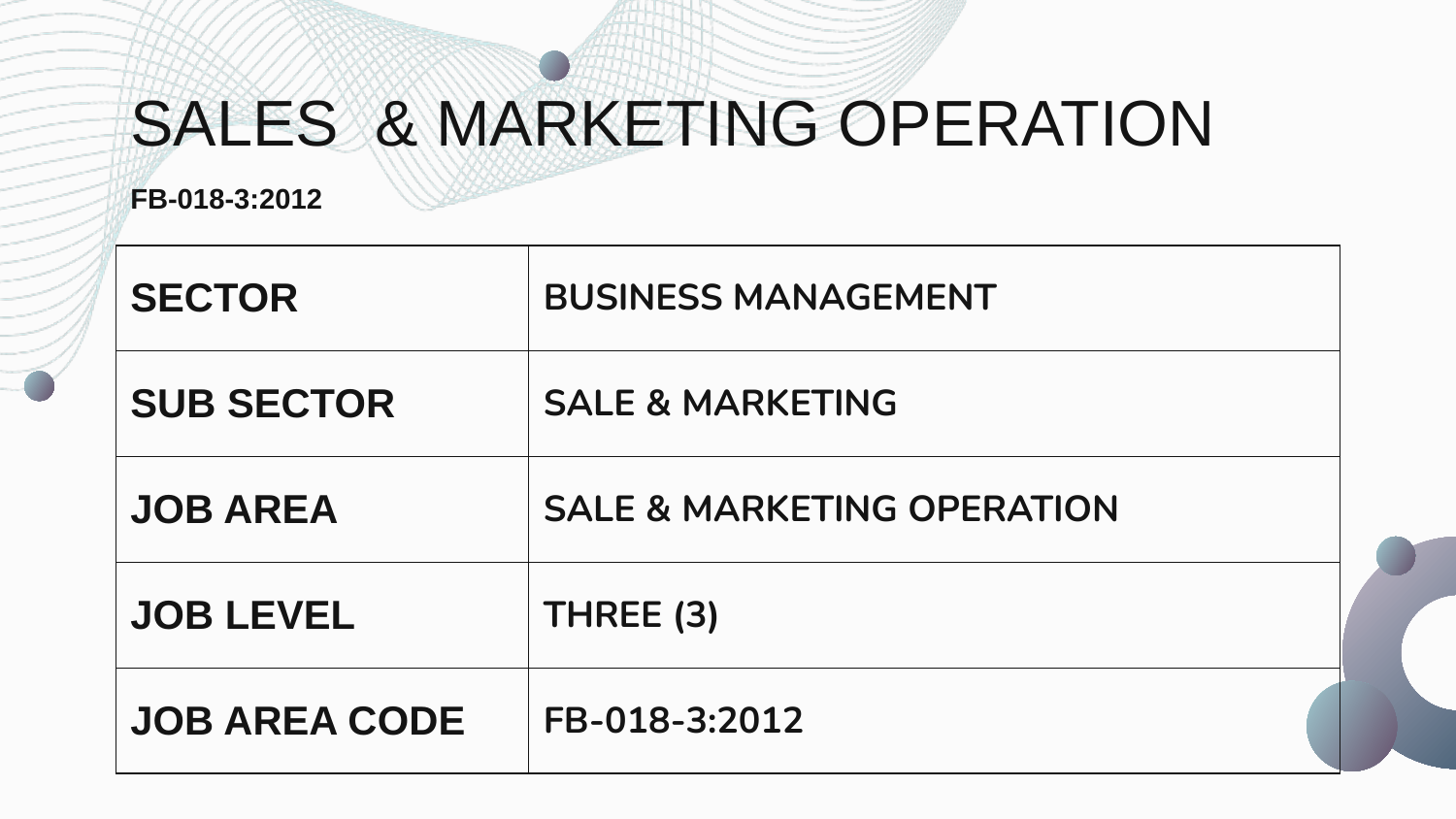

# SALES  & MARKETING OPERATION
FB-018-3:2012

| SECTOR | BUSINESS MANAGEMENT |
| --- | --- |
| SUB SECTOR | SALE & MARKETING |
| JOB AREA | SALE & MARKETING OPERATION |
| JOB LEVEL | THREE (3) |
| JOB AREA CODE | FB-018-3:2012 |